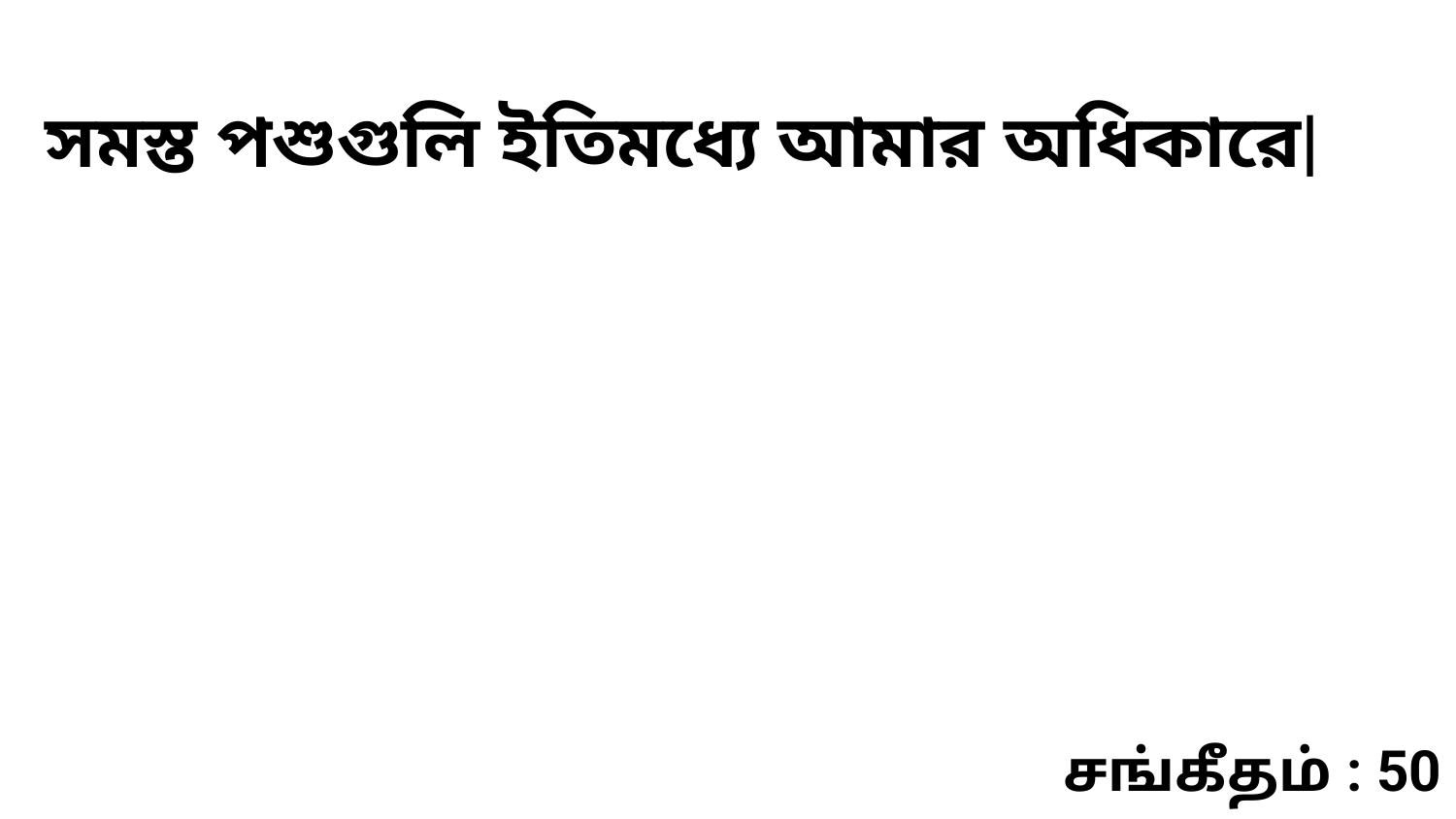

সমস্ত পশুগুলি ইতিমধ্যে আমার অধিকারে|
சங்கீதம் : 50